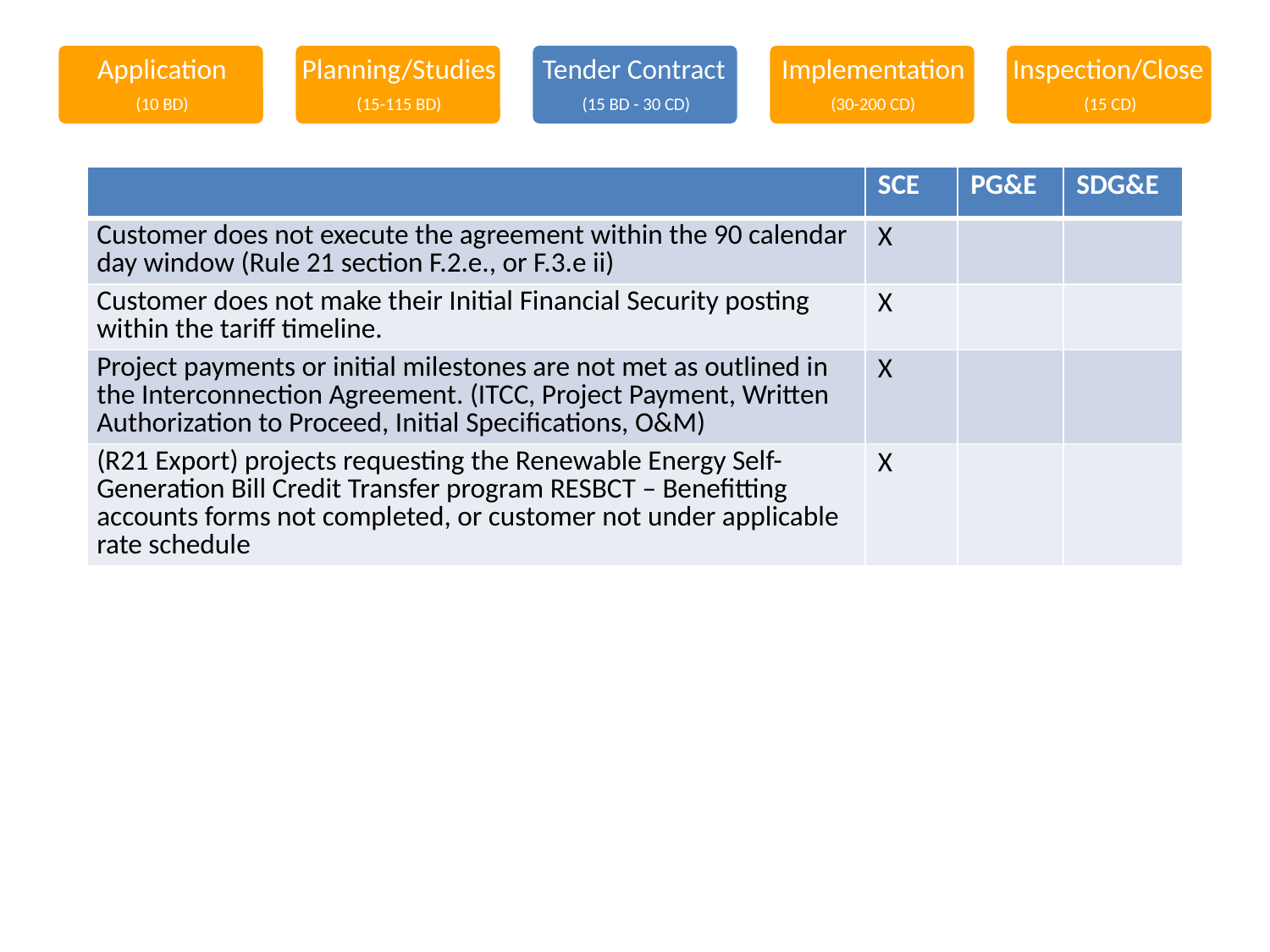

Application
(10 BD)
Planning/Studies
(15-115 BD)
Tender Contract
(15 BD - 30 CD)
Implementation
(30-200 CD)
Inspection/Close
(15 CD)
|  | SCE | PG&E | SDG&E |
| --- | --- | --- | --- |
| Customer does not execute the agreement within the 90 calendar day window (Rule 21 section F.2.e., or F.3.e ii) | X |  |  |
| Customer does not make their Initial Financial Security posting within the tariff timeline. | X |  |  |
| Project payments or initial milestones are not met as outlined in the Interconnection Agreement. (ITCC, Project Payment, Written Authorization to Proceed, Initial Specifications, O&M) | X |  |  |
| (R21 Export) projects requesting the Renewable Energy Self-Generation Bill Credit Transfer program RESBCT – Benefitting accounts forms not completed, or customer not under applicable rate schedule | X |  |  |